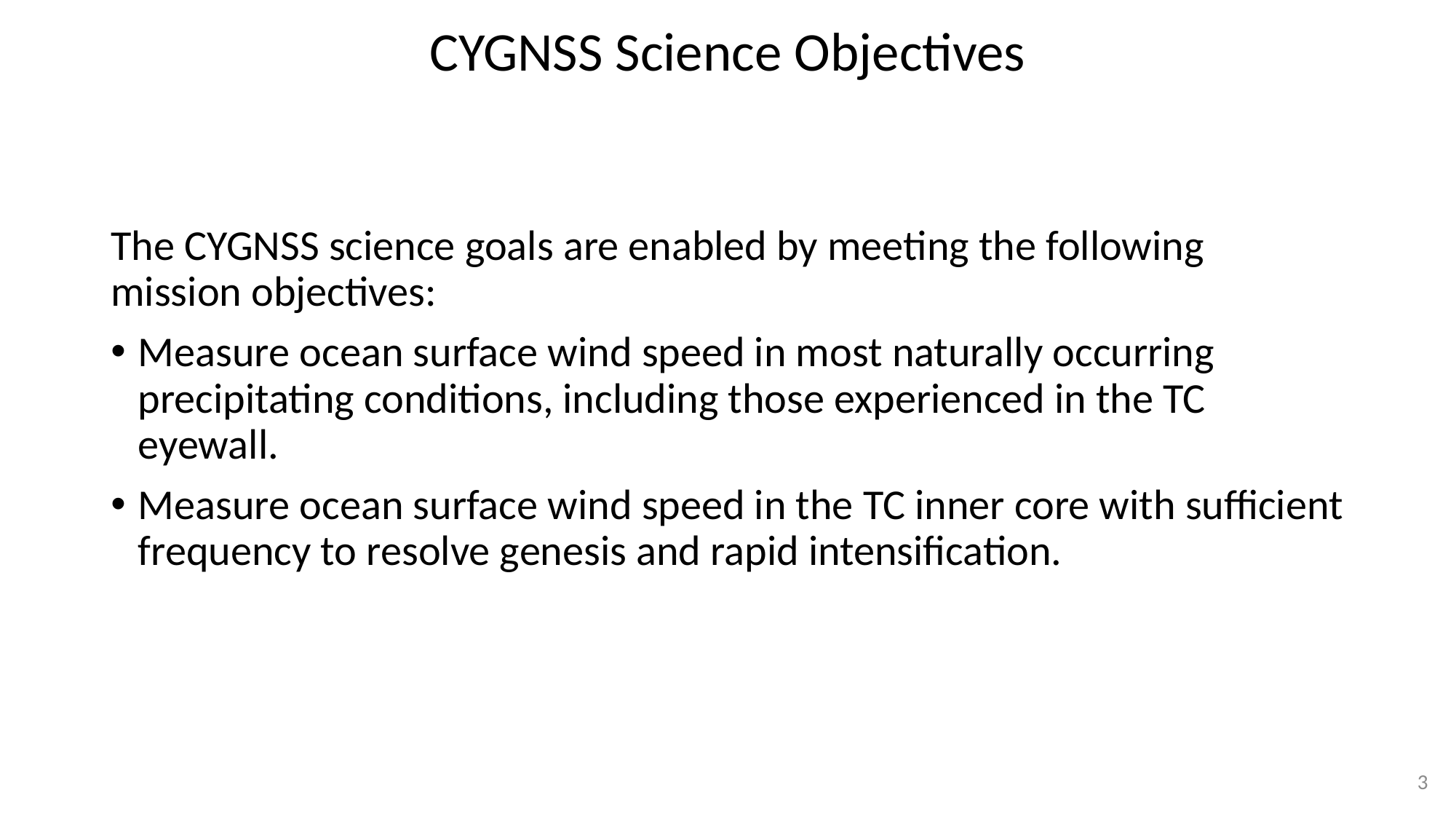

CYGNSS Science Objectives
The CYGNSS science goals are enabled by meeting the following mission objectives:
Measure ocean surface wind speed in most naturally occurring precipitating conditions, including those experienced in the TC eyewall.
Measure ocean surface wind speed in the TC inner core with sufficient frequency to resolve genesis and rapid intensification.

3